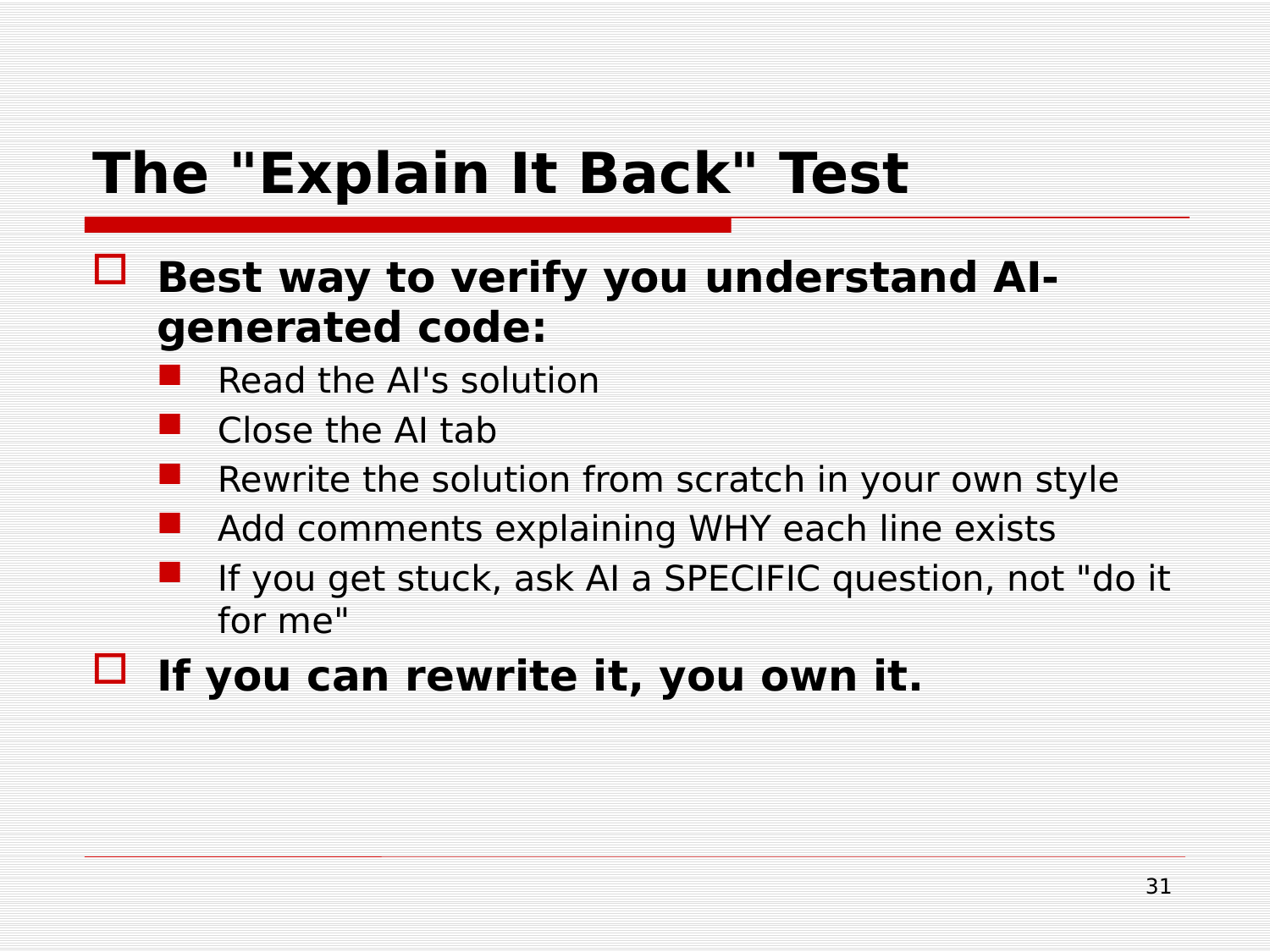

# The "Explain It Back" Test
Best way to verify you understand AI-generated code:
Read the AI's solution
Close the AI tab
Rewrite the solution from scratch in your own style
Add comments explaining WHY each line exists
If you get stuck, ask AI a SPECIFIC question, not "do it for me"
If you can rewrite it, you own it.
31